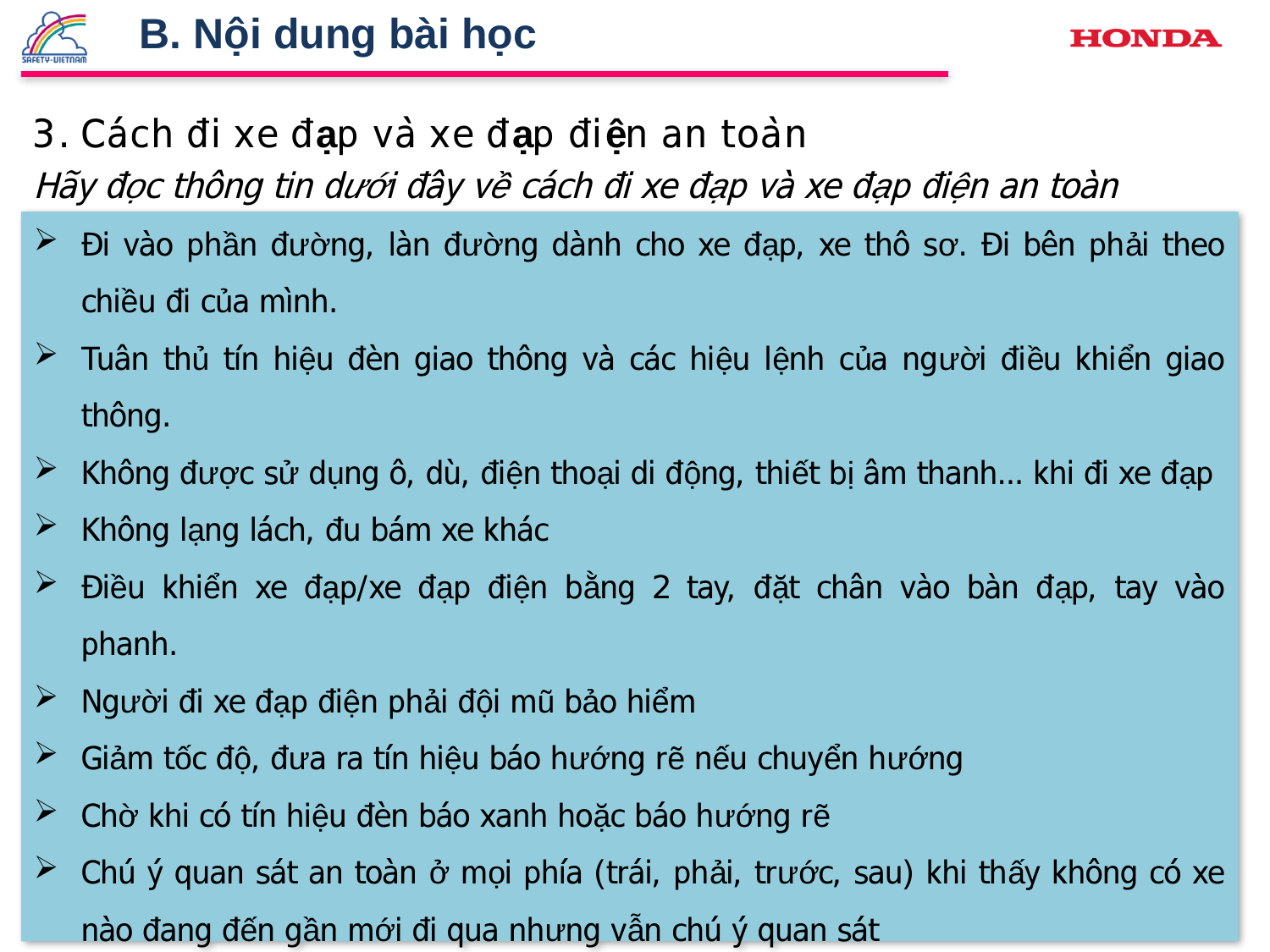

B. Nội dung bài học
3. Cách đi xe đạp và xe đạp điện an toàn
Hãy đọc thông tin dưới đây về cách đi xe đạp và xe đạp điện an toàn
Đi vào phần đường, làn đường dành cho xe đạp, xe thô sơ. Đi bên phải theo chiều đi của mình.
Tuân thủ tín hiệu đèn giao thông và các hiệu lệnh của người điều khiển giao thông.
Không được sử dụng ô, dù, điện thoại di động, thiết bị âm thanh… khi đi xe đạp
Không lạng lách, đu bám xe khác
Điều khiển xe đạp/xe đạp điện bằng 2 tay, đặt chân vào bàn đạp, tay vào phanh.
Người đi xe đạp điện phải đội mũ bảo hiểm
Giảm tốc độ, đưa ra tín hiệu báo hướng rẽ nếu chuyển hướng
Chờ khi có tín hiệu đèn báo xanh hoặc báo hướng rẽ
Chú ý quan sát an toàn ở mọi phía (trái, phải, trước, sau) khi thấy không có xe nào đang đến gần mới đi qua nhưng vẫn chú ý quan sát
22